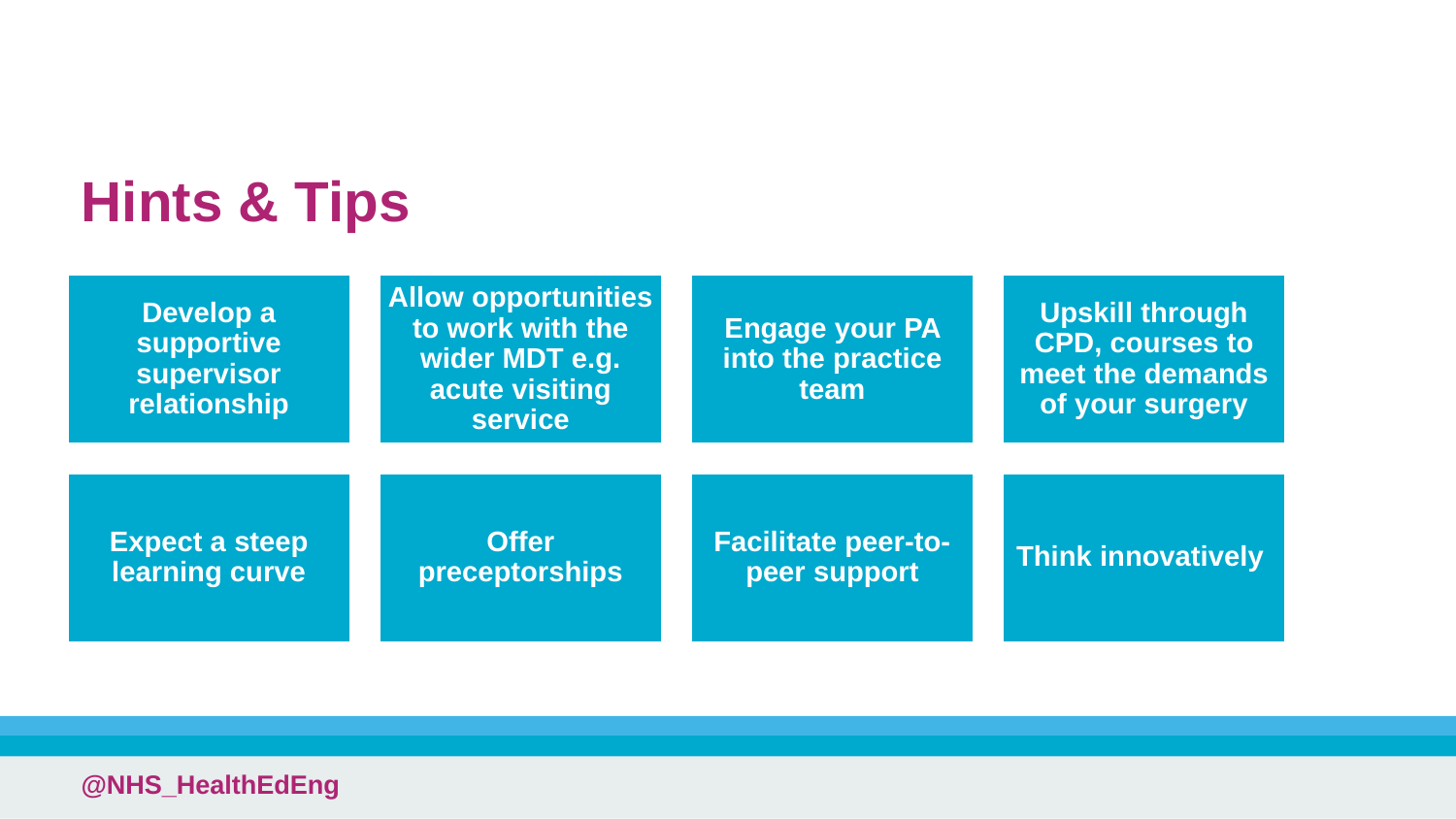

# Hints & Tips
Develop a supportive supervisor relationship
Allow opportunities to work with the wider MDT e.g. acute visiting service
Engage your PA into the practice team
Upskill through CPD, courses to meet the demands of your surgery
Expect a steep learning curve
Offer preceptorships
Facilitate peer-to-peer support
Think innovatively